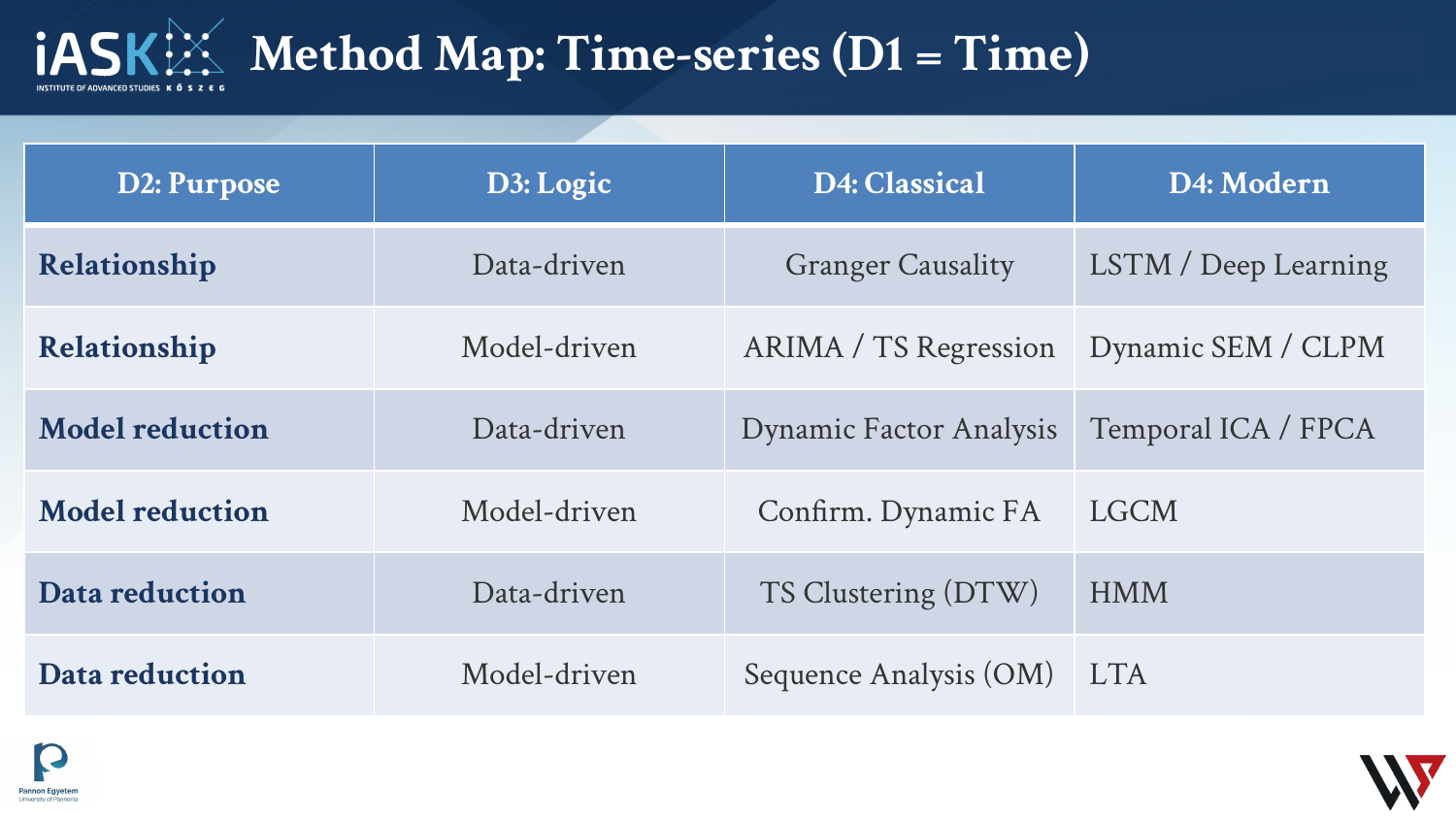

# Method Map: Time-series (D1 = Time)
| D2: Purpose | D3: Logic | D4: Classical | D4: Modern |
| --- | --- | --- | --- |
| Relationship | Data-driven | Granger Causality | LSTM / Deep Learning |
| Relationship | Model-driven | ARIMA / TS Regression | Dynamic SEM / CLPM |
| Model reduction | Data-driven | Dynamic Factor Analysis | Temporal ICA / FPCA |
| Model reduction | Model-driven | Confirm. Dynamic FA | LGCM |
| Data reduction | Data-driven | TS Clustering (DTW) | HMM |
| Data reduction | Model-driven | Sequence Analysis (OM) | LTA |